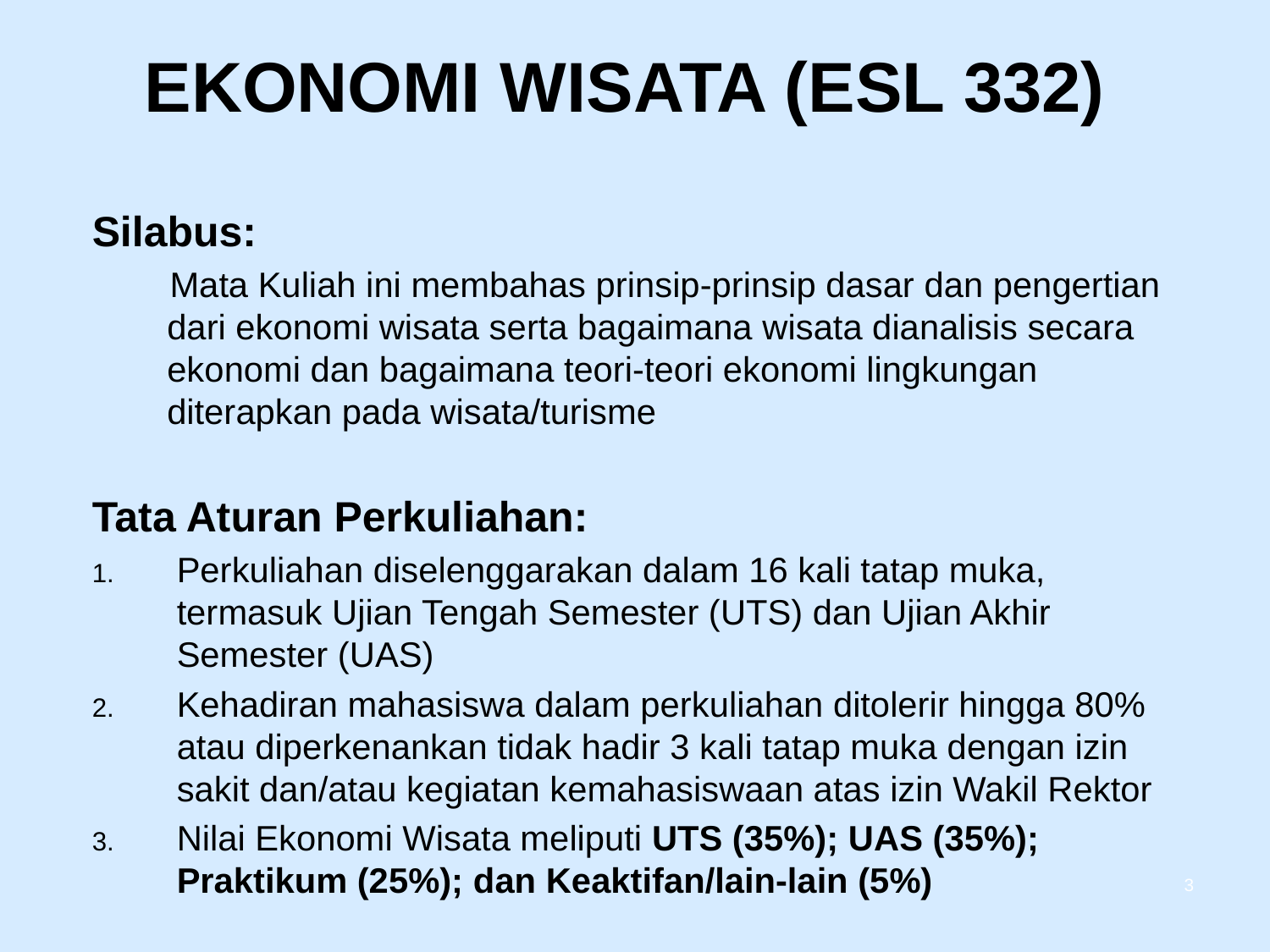

# EKONOMI WISATA (ESL 332)
Silabus:
        Mata Kuliah ini membahas prinsip-prinsip dasar dan pengertian dari ekonomi wisata serta bagaimana wisata dianalisis secara ekonomi dan bagaimana teori-teori ekonomi lingkungan diterapkan pada wisata/turisme

Tata Aturan Perkuliahan:
Perkuliahan diselenggarakan dalam 16 kali tatap muka, termasuk Ujian Tengah Semester (UTS) dan Ujian Akhir Semester (UAS)
Kehadiran mahasiswa dalam perkuliahan ditolerir hingga 80% atau diperkenankan tidak hadir 3 kali tatap muka dengan izin sakit dan/atau kegiatan kemahasiswaan atas izin Wakil Rektor
Nilai Ekonomi Wisata meliputi UTS (35%); UAS (35%); Praktikum (25%); dan Keaktifan/lain-lain (5%)
3